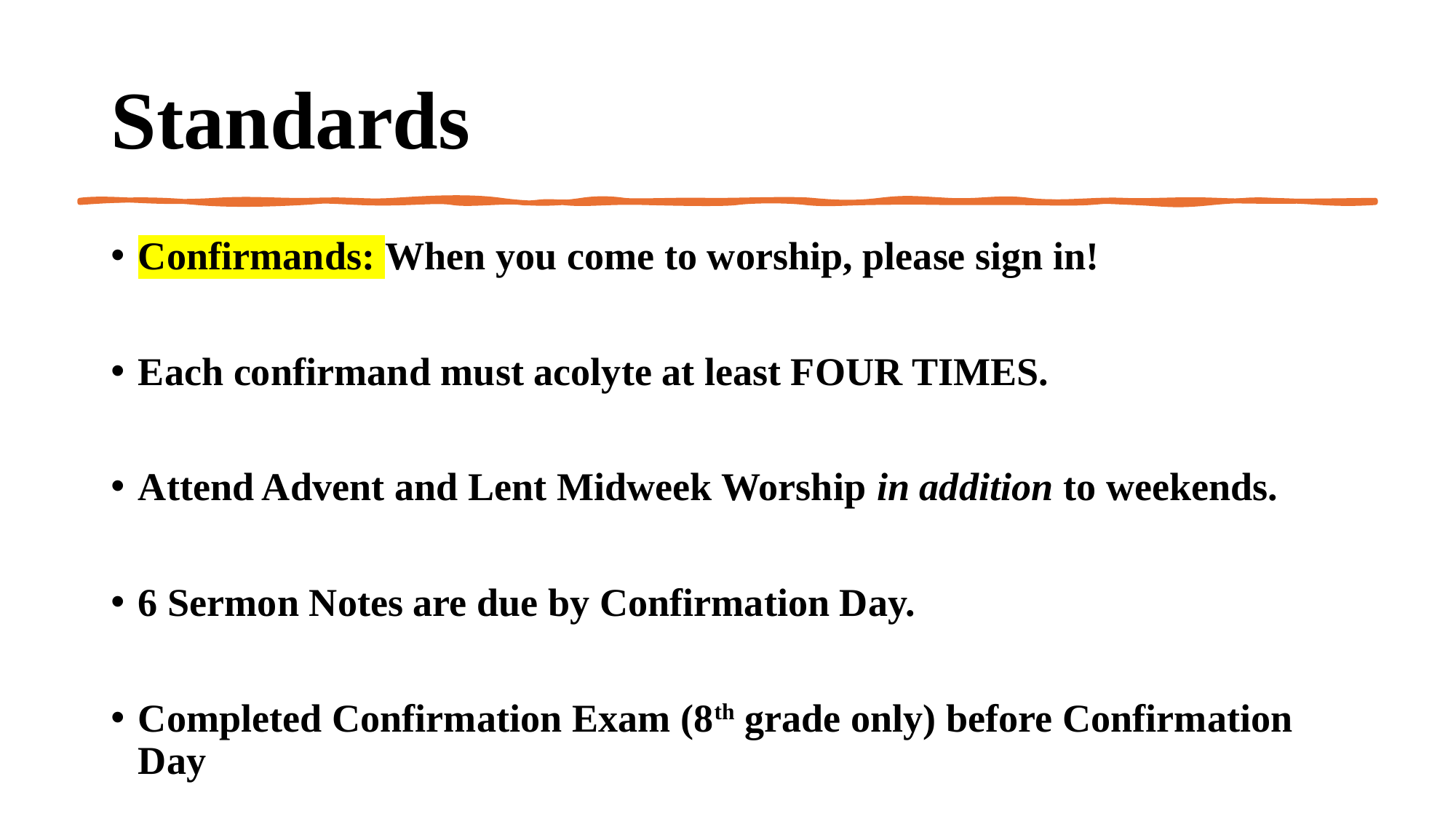

# Standards

Confirmands: When you come to worship, please sign in!

Each confirmand must acolyte at least FOUR TIMES.

Attend Advent and Lent Midweek Worship in addition to weekends.

6 Sermon Notes are due by Confirmation Day.

Completed Confirmation Exam (8th grade only) before Confirmation Day